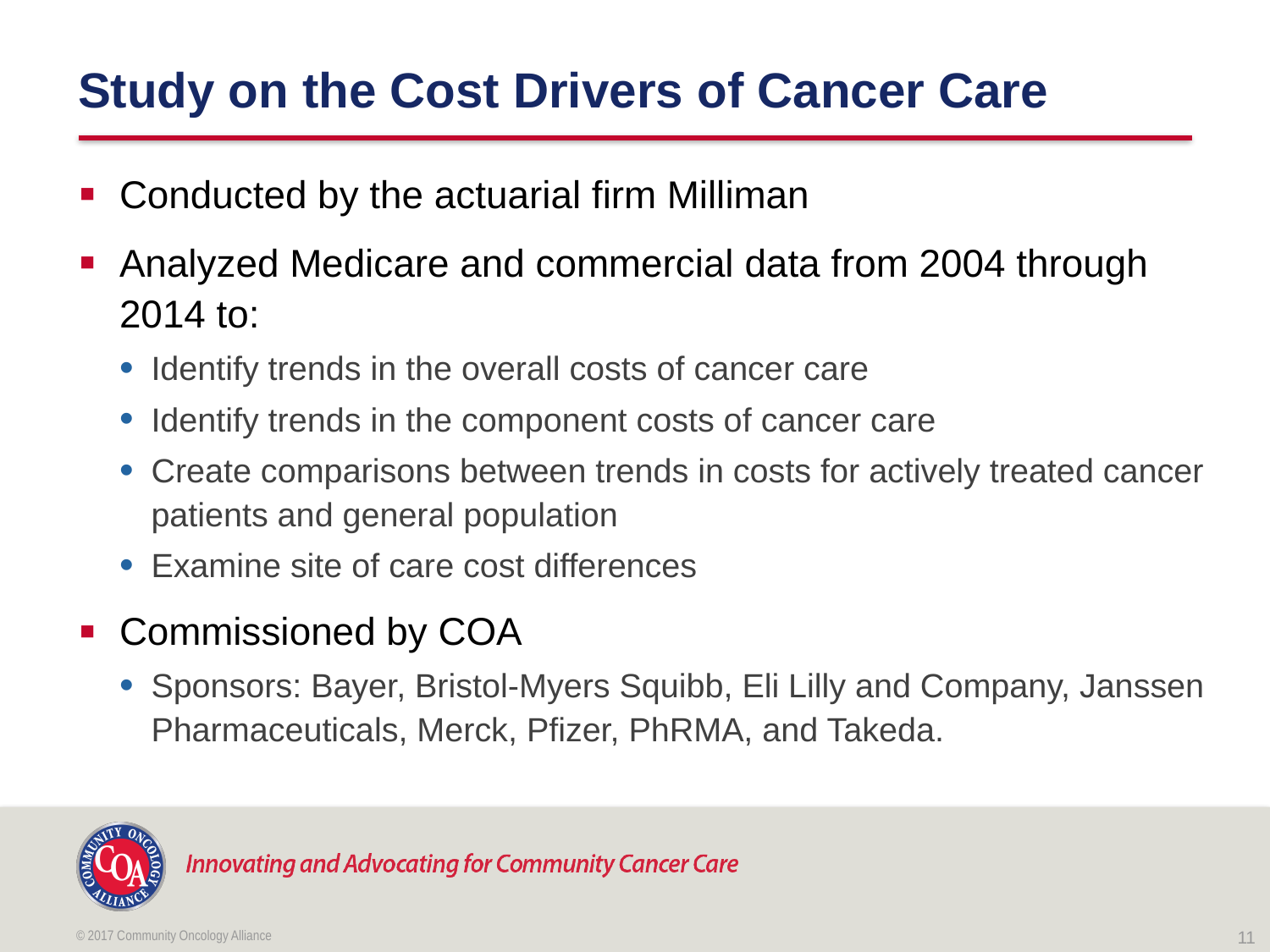

# Study on the Cost Drivers of Cancer Care
Conducted by the actuarial firm Milliman
Analyzed Medicare and commercial data from 2004 through 2014 to:
Identify trends in the overall costs of cancer care
Identify trends in the component costs of cancer care
Create comparisons between trends in costs for actively treated cancer patients and general population
Examine site of care cost differences
Commissioned by COA
Sponsors: Bayer, Bristol-Myers Squibb, Eli Lilly and Company, Janssen Pharmaceuticals, Merck, Pfizer, PhRMA, and Takeda.
© 2017 Community Oncology Alliance
11